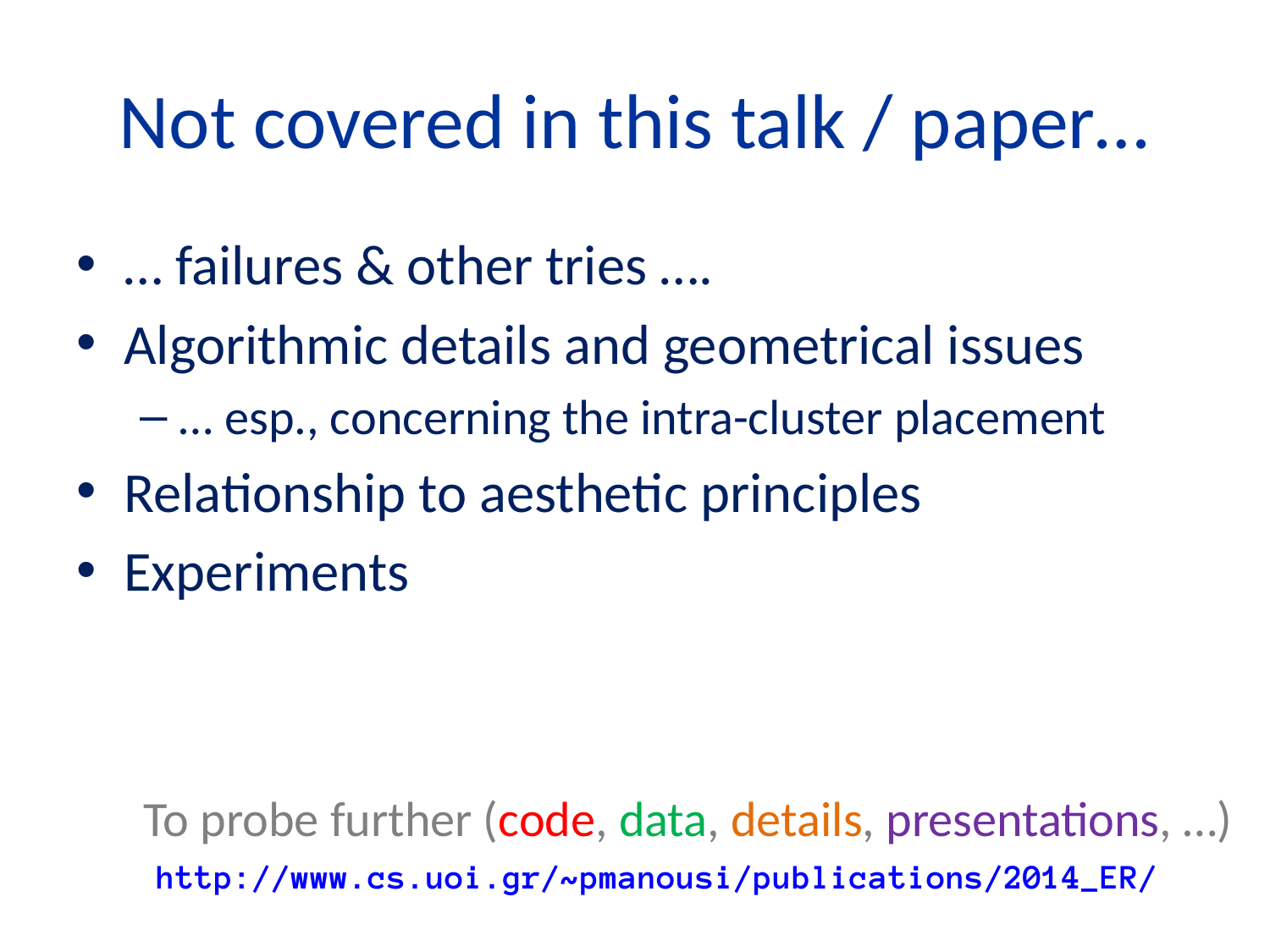

# Not covered in this talk / paper…
… failures & other tries ….
Algorithmic details and geometrical issues
… esp., concerning the intra-cluster placement
Relationship to aesthetic principles
Experiments
To probe further (code, data, details, presentations, …)
http://www.cs.uoi.gr/~pmanousi/publications/2014_ER/

41